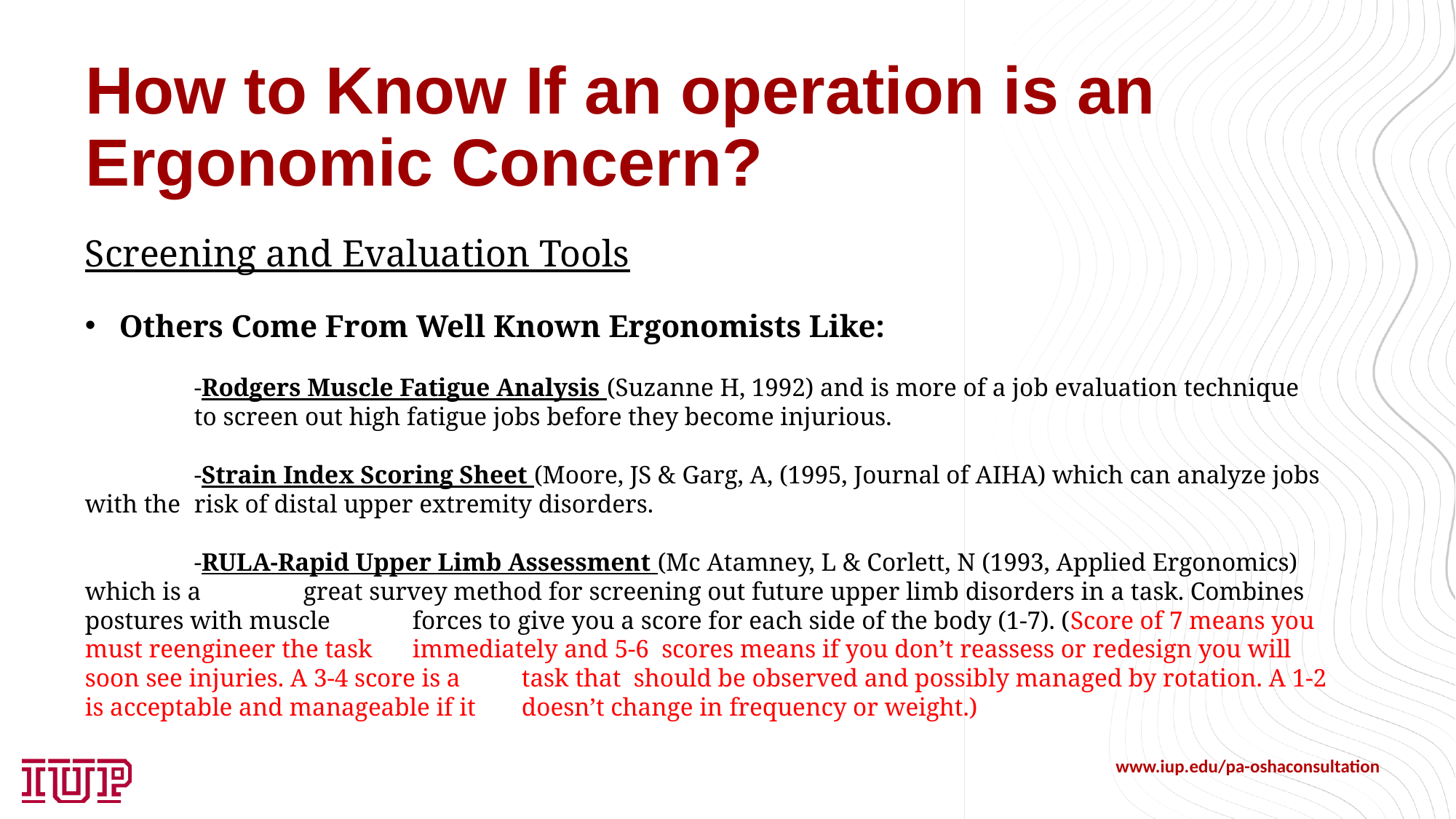

# How to Know If an operation is an Ergonomic Concern?
Screening and Evaluation Tools

Others Come From Well Known Ergonomists Like:

	-Rodgers Muscle Fatigue Analysis (Suzanne H, 1992) and is more of a job evaluation technique
	to screen out high fatigue jobs before they become injurious.

	-Strain Index Scoring Sheet (Moore, JS & Garg, A, (1995, Journal of AIHA) which can analyze jobs with the 	risk of distal upper extremity disorders.

	-RULA-Rapid Upper Limb Assessment (Mc Atamney, L & Corlett, N (1993, Applied Ergonomics) which is a 	great survey method for screening out future upper limb disorders in a task. Combines postures with muscle 	forces to give you a score for each side of the body (1-7). (Score of 7 means you must reengineer the task 	immediately and 5-6  scores means if you don’t reassess or redesign you will soon see injuries. A 3-4 score is a 	task that  should be observed and possibly managed by rotation. A 1-2 is acceptable and manageable if it 	doesn’t change in frequency or weight.)
www.iup.edu/pa-oshaconsultation